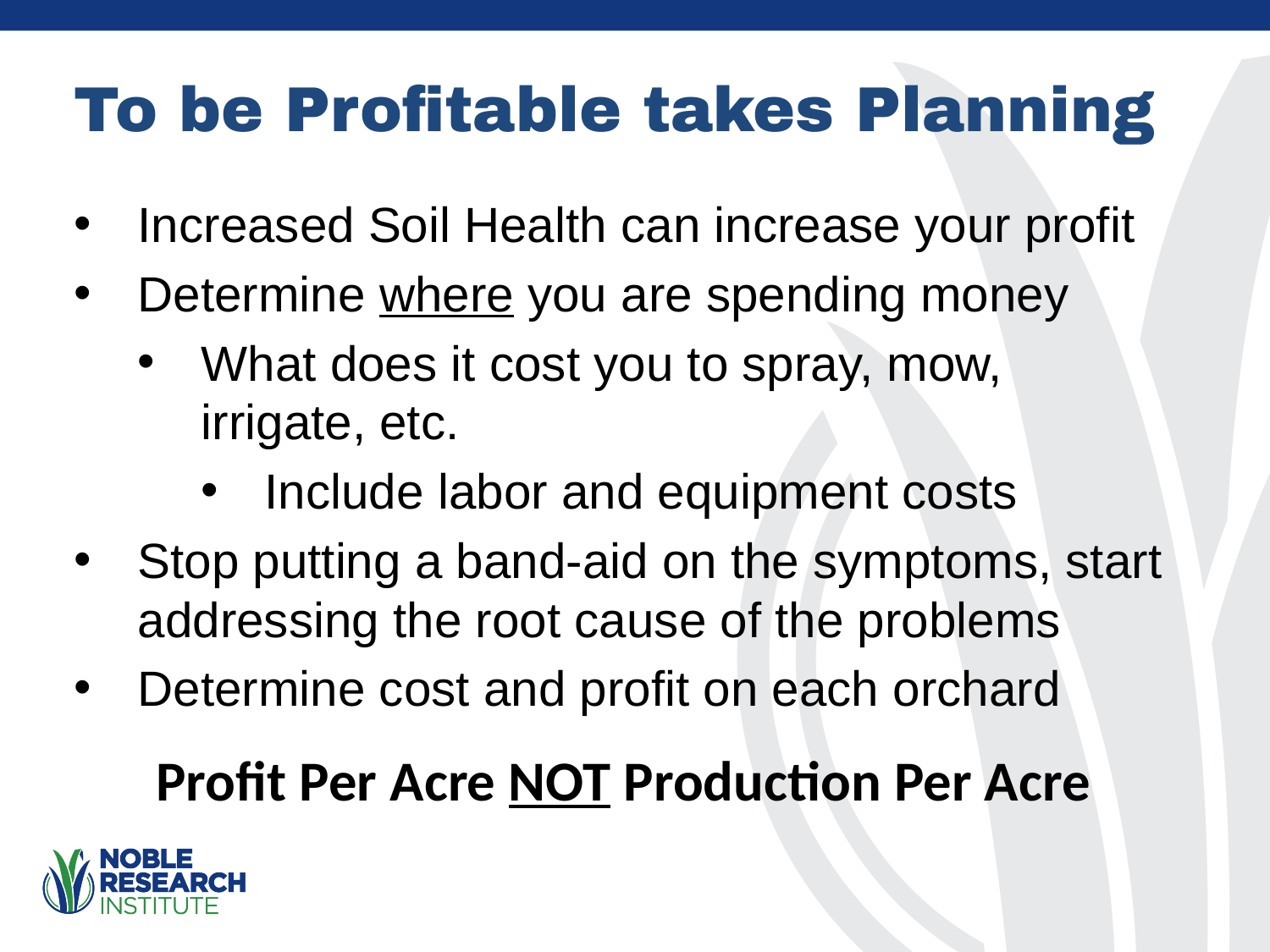

To be Profitable takes Planning

Increased Soil Health can increase your profit
Determine where you are spending money
What does it cost you to spray, mow, irrigate, etc.
Include labor and equipment costs
Stop putting a band-aid on the symptoms, start addressing the root cause of the problems
Determine cost and profit on each orchard
Profit Per Acre NOT Production Per Acre